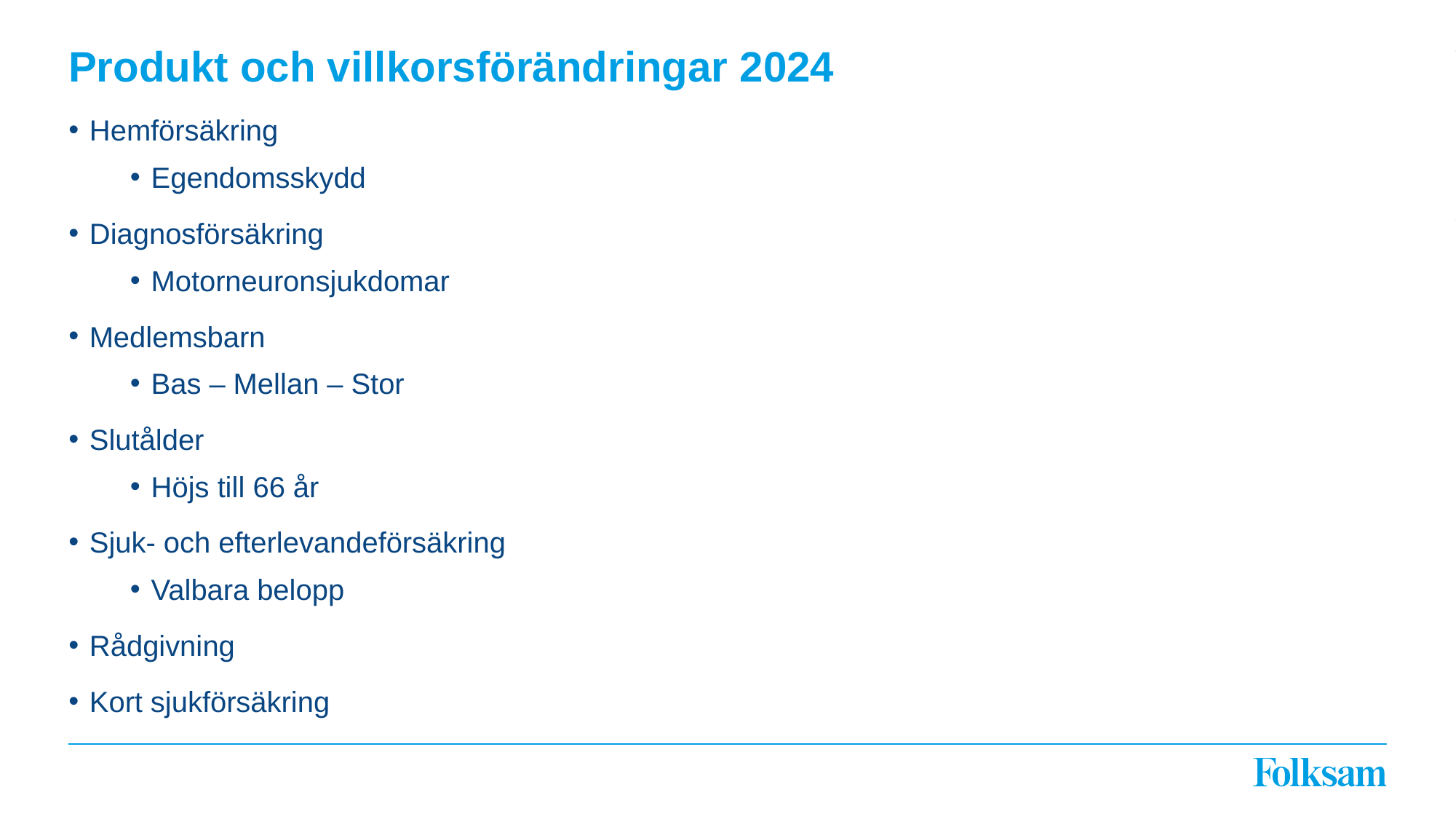

# Produkt och villkorsförändringar 2024
Hemförsäkring
Egendomsskydd
Diagnosförsäkring
Motorneuronsjukdomar
Medlemsbarn
Bas – Mellan – Stor
Slutålder
Höjs till 66 år
Sjuk- och efterlevandeförsäkring
Valbara belopp
Rådgivning
Kort sjukförsäkring